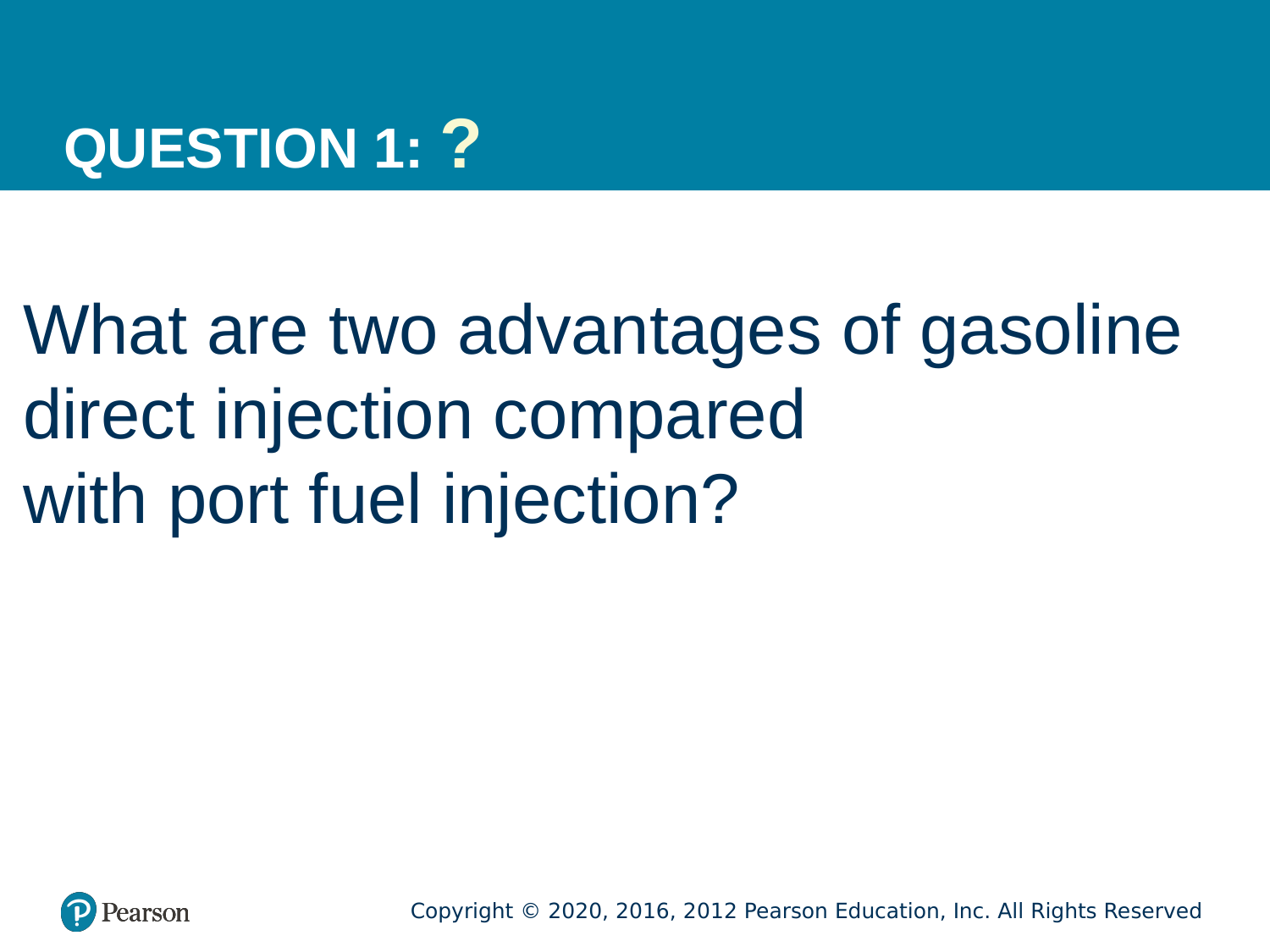

# QUESTION 1: ?
What are two advantages of gasoline direct injection compared
with port fuel injection?